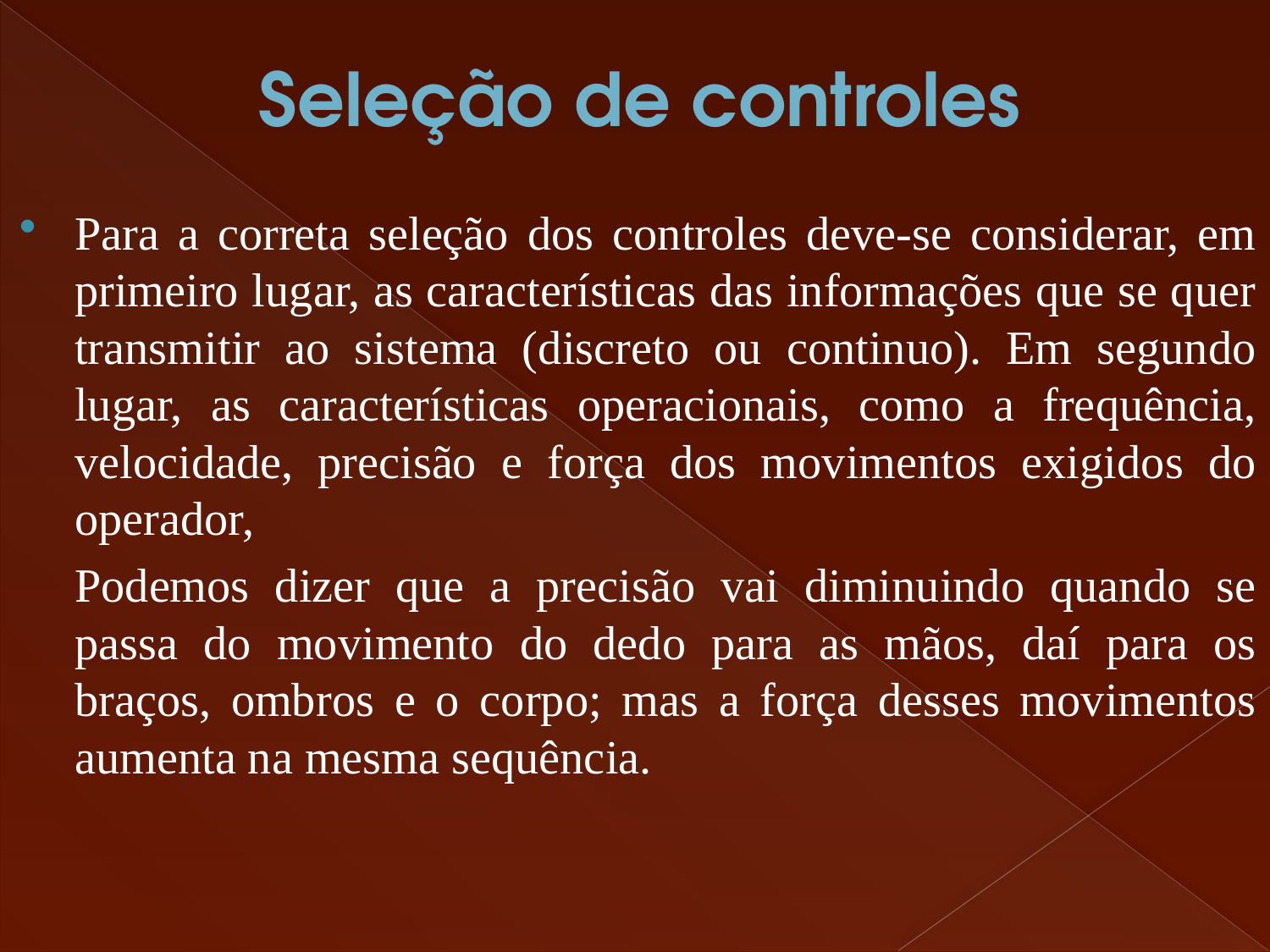

# Seleção de controles
Para a correta seleção dos controles deve-se considerar, em primeiro lugar, as características das informações que se quer transmitir ao sistema (discreto ou continuo). Em segundo lugar, as características operacionais, como a frequência, velocidade, precisão e força dos movimentos exigidos do operador,
	Podemos dizer que a precisão vai diminuindo quando se passa do movimento do dedo para as mãos, daí para os braços, ombros e o corpo; mas a força desses movimentos aumenta na mesma sequência.